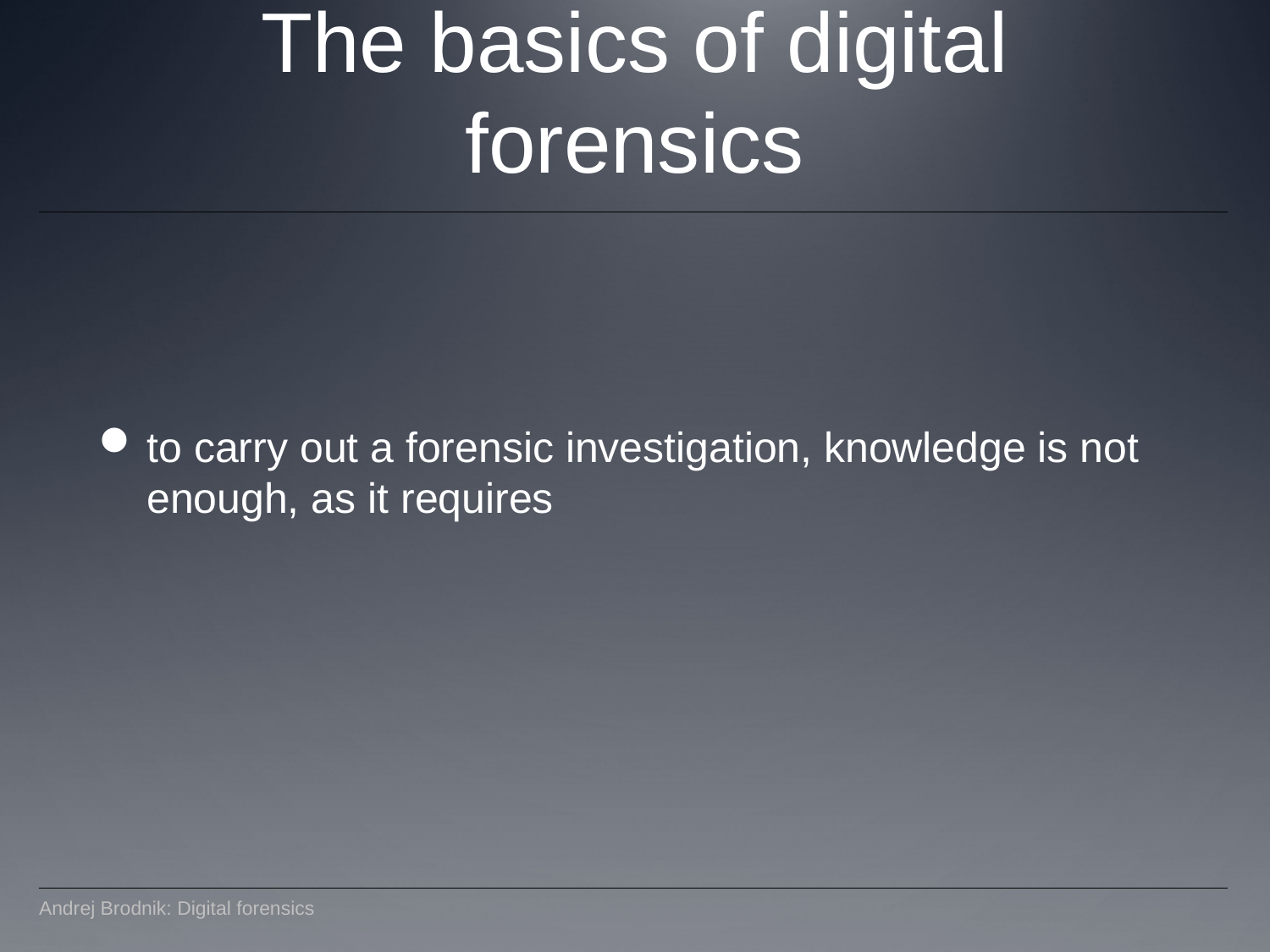

The basics of digital forensics
to carry out a forensic investigation, knowledge is not enough, as it requires
Andrej Brodnik: Digital forensics